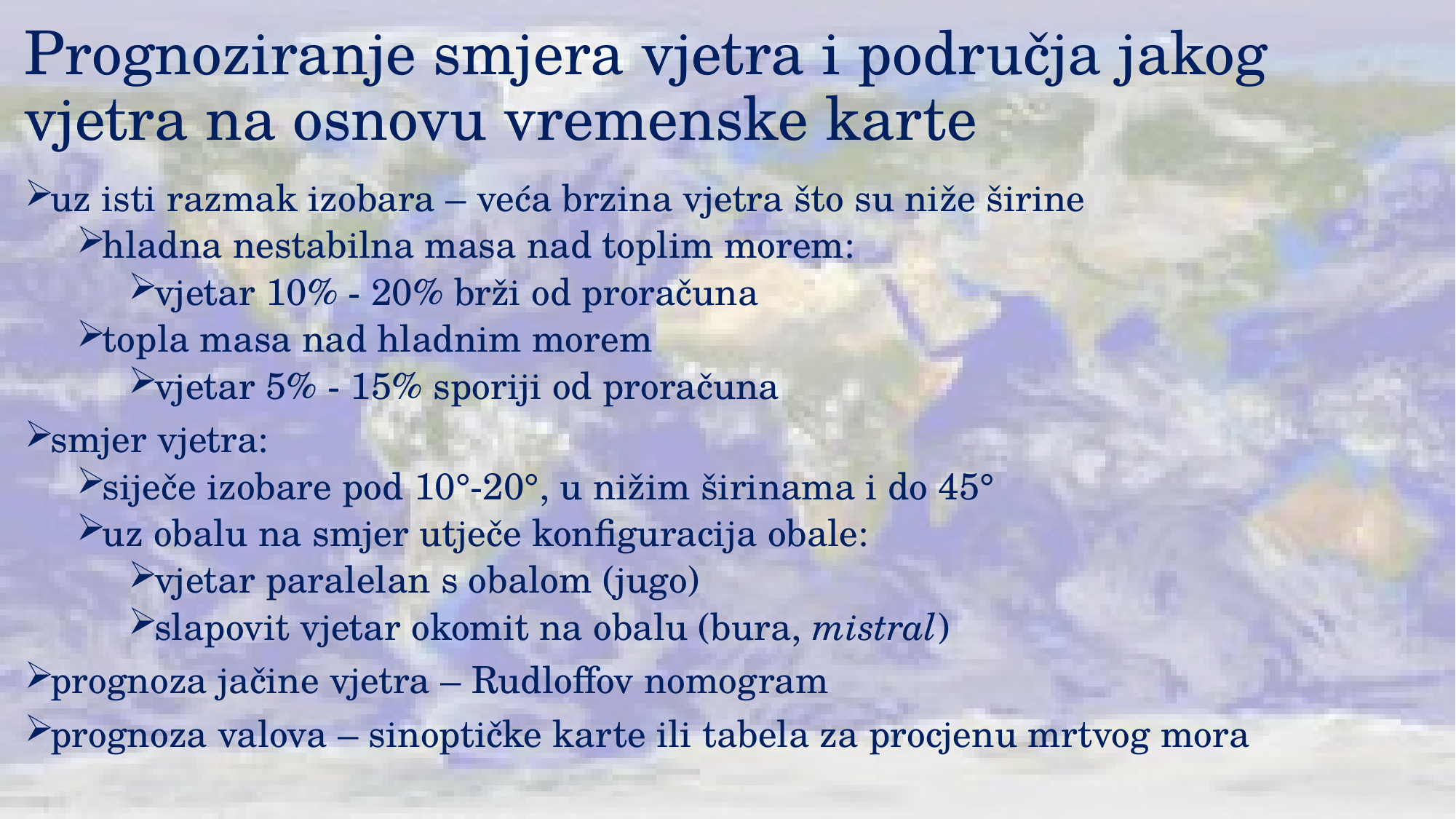

# Prognoziranje smjera vjetra i područja jakog vjetra na osnovu vremenske karte
uz isti razmak izobara – veća brzina vjetra što su niže širine
hladna nestabilna masa nad toplim morem:
vjetar 10% - 20% brži od proračuna
topla masa nad hladnim morem
vjetar 5% - 15% sporiji od proračuna
smjer vjetra:
siječe izobare pod 10°-20°, u nižim širinama i do 45°
uz obalu na smjer utječe konfiguracija obale:
vjetar paralelan s obalom (jugo)
slapovit vjetar okomit na obalu (bura, mistral)
prognoza jačine vjetra – Rudloffov nomogram
prognoza valova – sinoptičke karte ili tabela za procjenu mrtvog mora